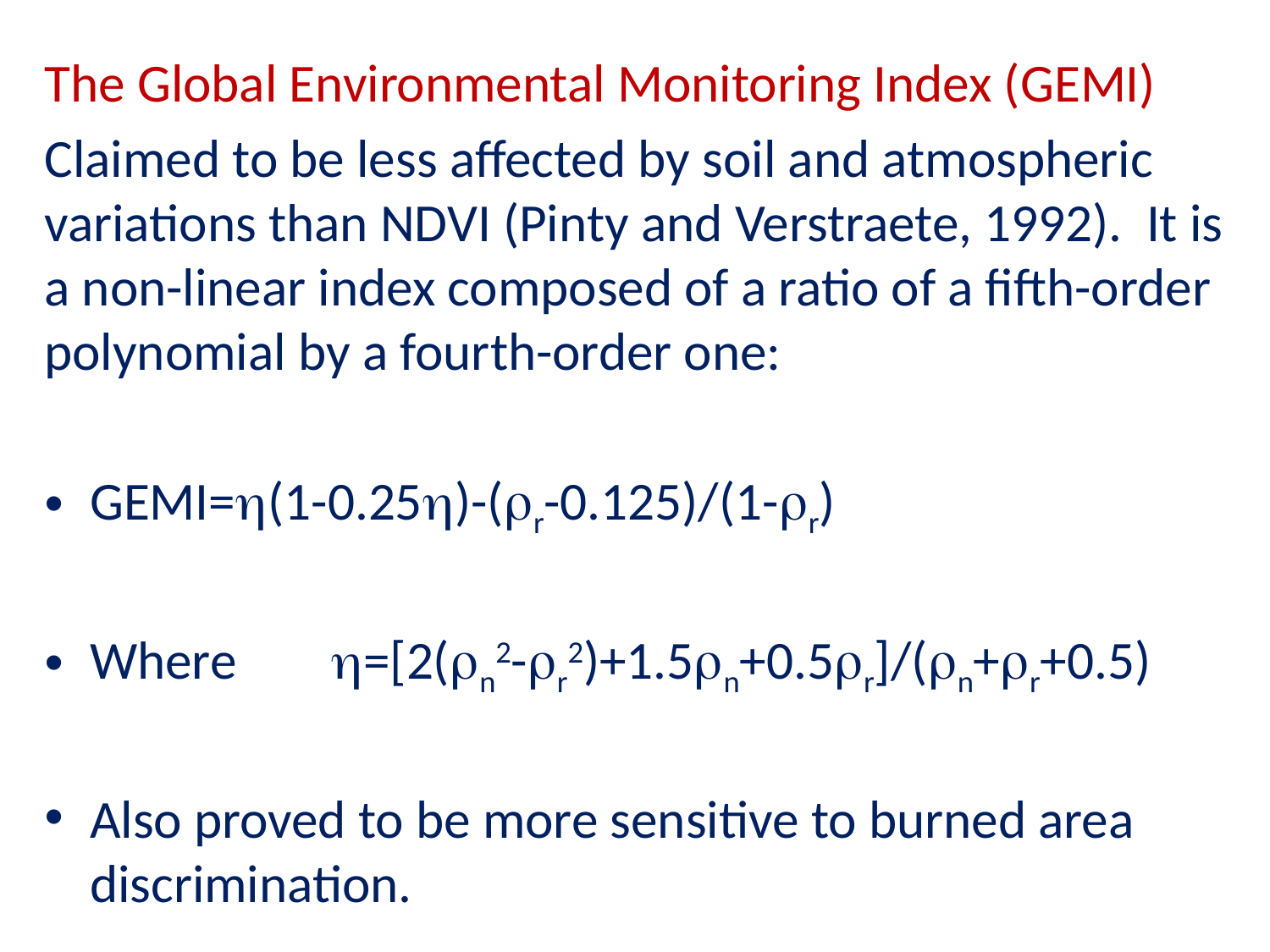

The Global Environmental Monitoring Index (GEMI)
Claimed to be less affected by soil and atmospheric variations than NDVI (Pinty and Verstraete, 1992).  It is a non-linear index composed of a ratio of a fifth-order polynomial by a fourth-order one:

GEMI=η(1-0.25η)-(ρr-0.125)/(1-ρr)

Where  	η=[2(ρn2-ρr2)+1.5ρn+0.5ρr]/(ρn+ρr+0.5)

Also proved to be more sensitive to burned area discrimination.